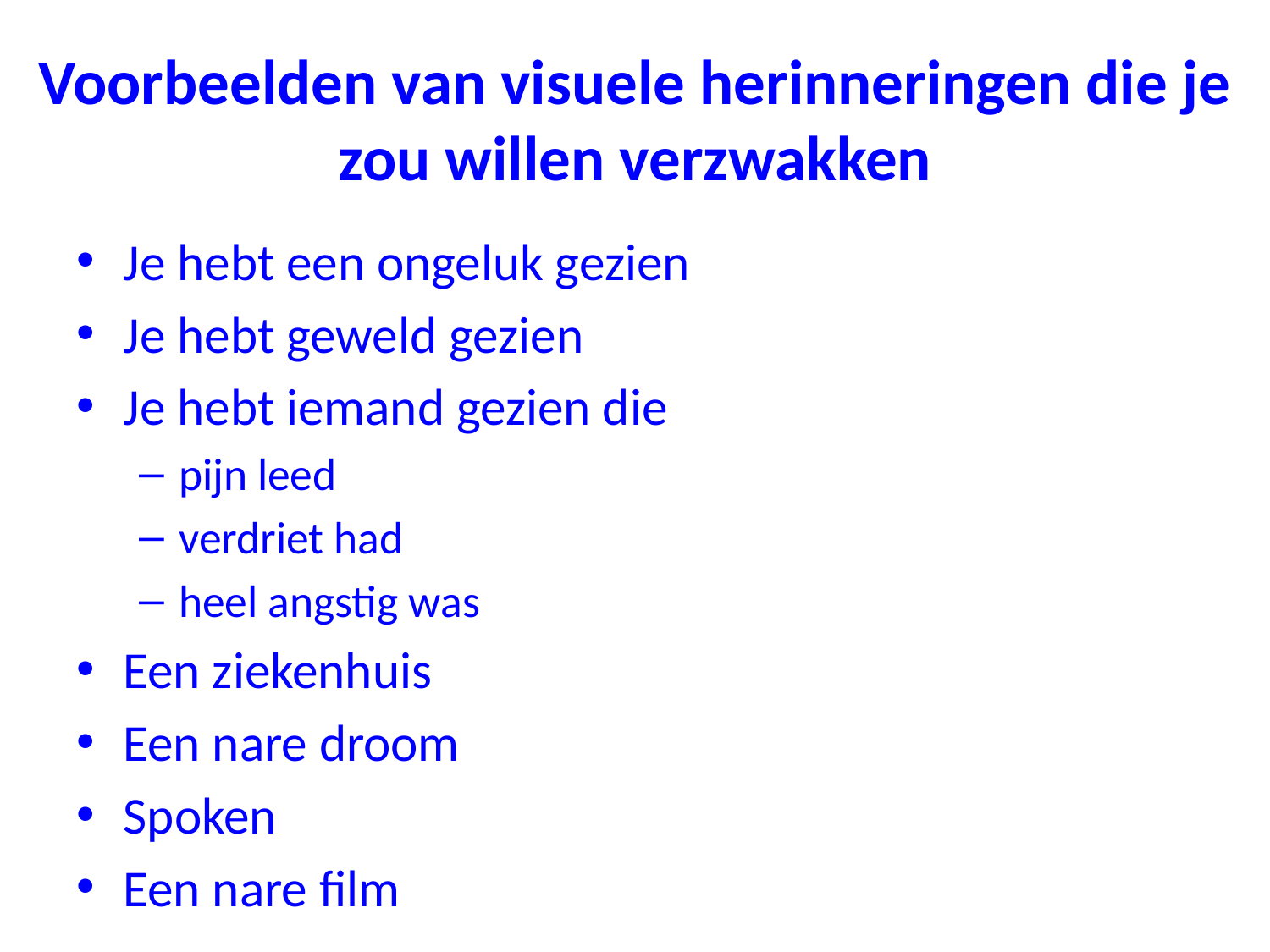

# Voorbeelden van visuele herinneringen die je zou willen verzwakken
Je hebt een ongeluk gezien
Je hebt geweld gezien
Je hebt iemand gezien die
pijn leed
verdriet had
heel angstig was
Een ziekenhuis
Een nare droom
Spoken
Een nare film